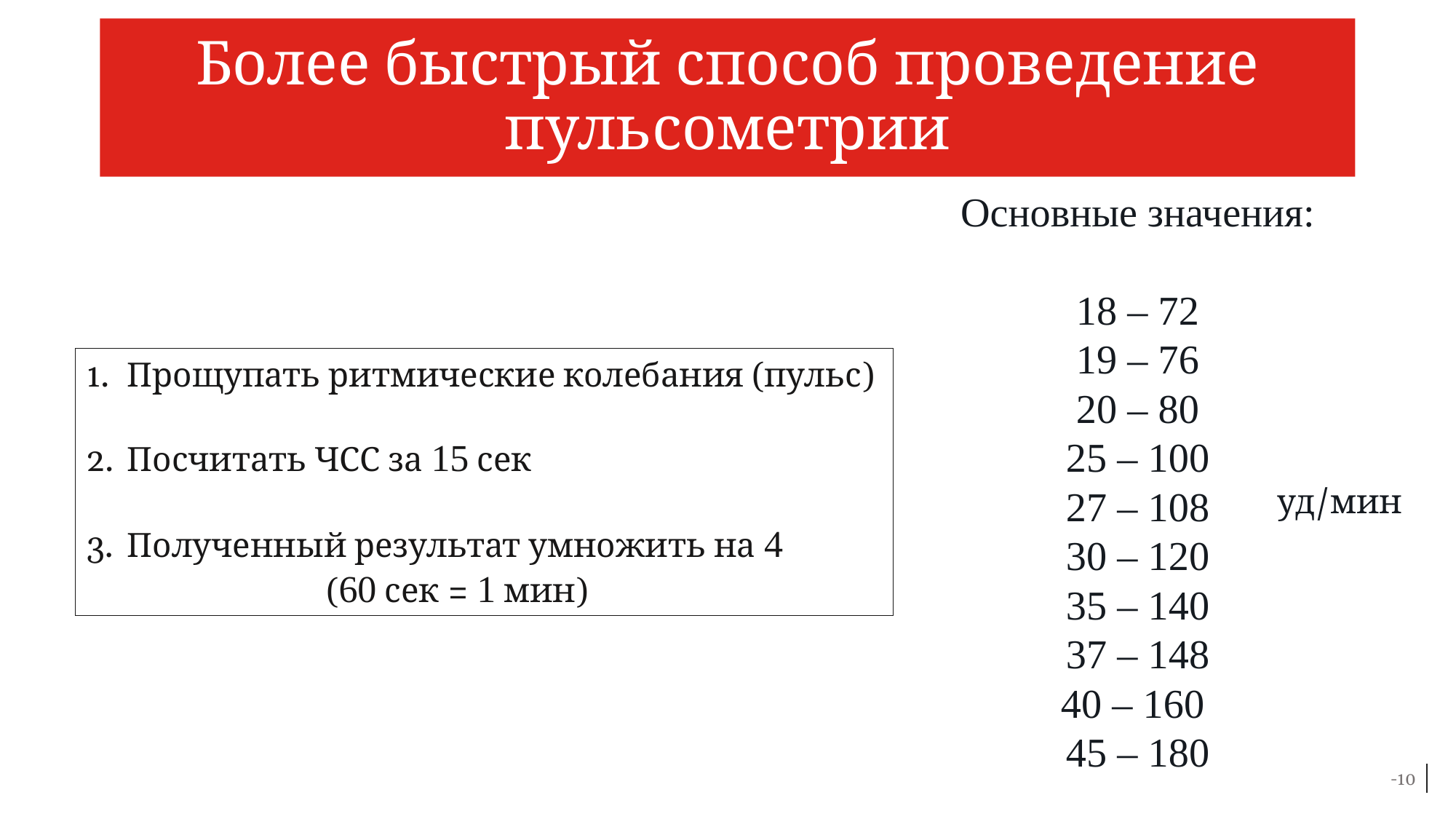

# Более быстрый способ проведение пульсометрии
Основные значения:

18 – 72
19 – 76
20 – 80
25 – 100
27 – 108
30 – 120
35 – 140
37 – 148
40 – 160
45 – 180
Прощупать ритмические колебания (пульс)

Посчитать ЧСС за 15 сек

Полученный результат умножить на 4
                              (60 сек = 1 мин)
уд/мин